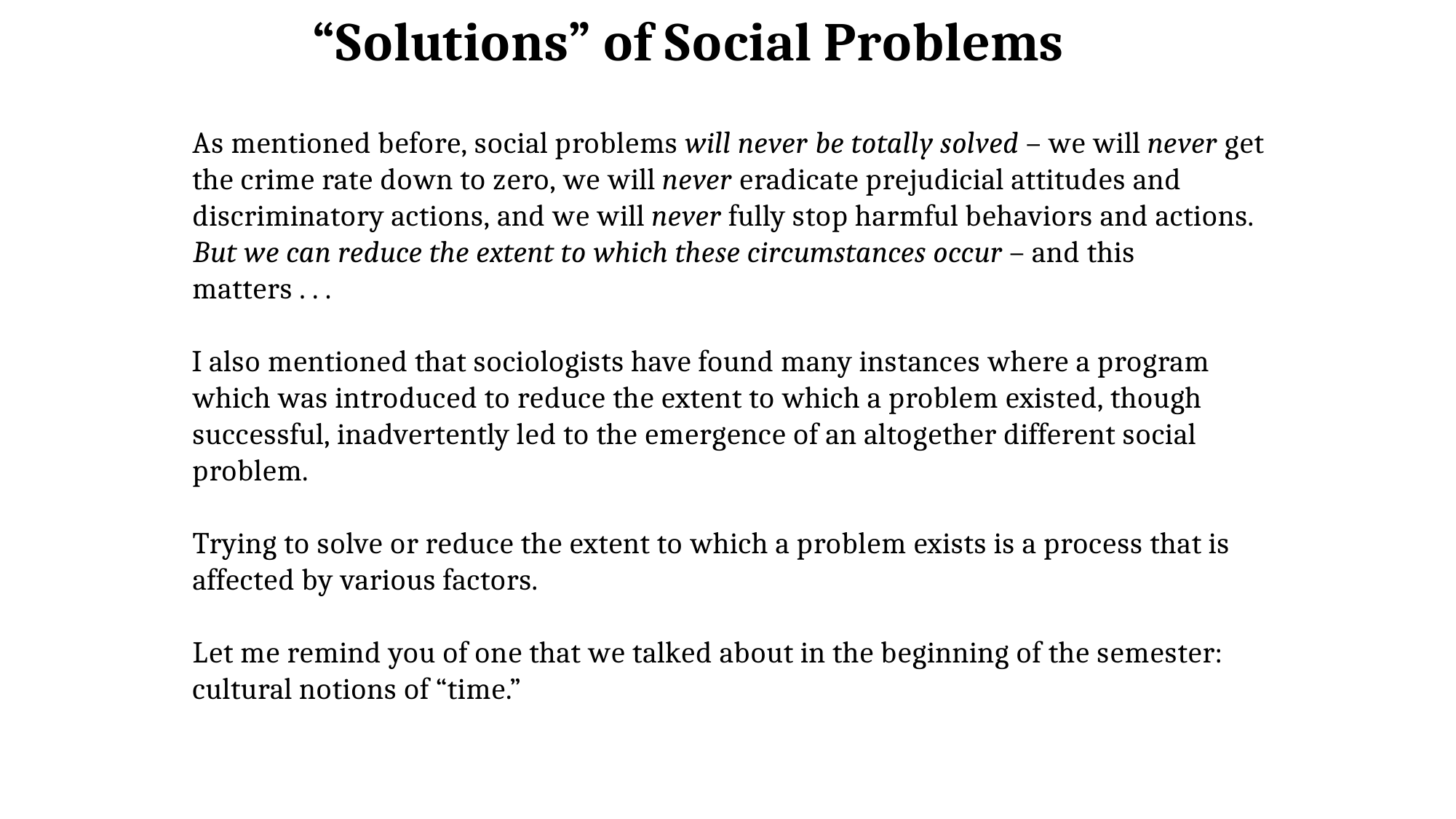

“Solutions” of Social Problems
As mentioned before, social problems will never be totally solved – we will never get the crime rate down to zero, we will never eradicate prejudicial attitudes and discriminatory actions, and we will never fully stop harmful behaviors and actions. But we can reduce the extent to which these circumstances occur – and this matters . . .

I also mentioned that sociologists have found many instances where a program which was introduced to reduce the extent to which a problem existed, though successful, inadvertently led to the emergence of an altogether different social problem.

Trying to solve or reduce the extent to which a problem exists is a process that is affected by various factors.

Let me remind you of one that we talked about in the beginning of the semester: cultural notions of “time.”